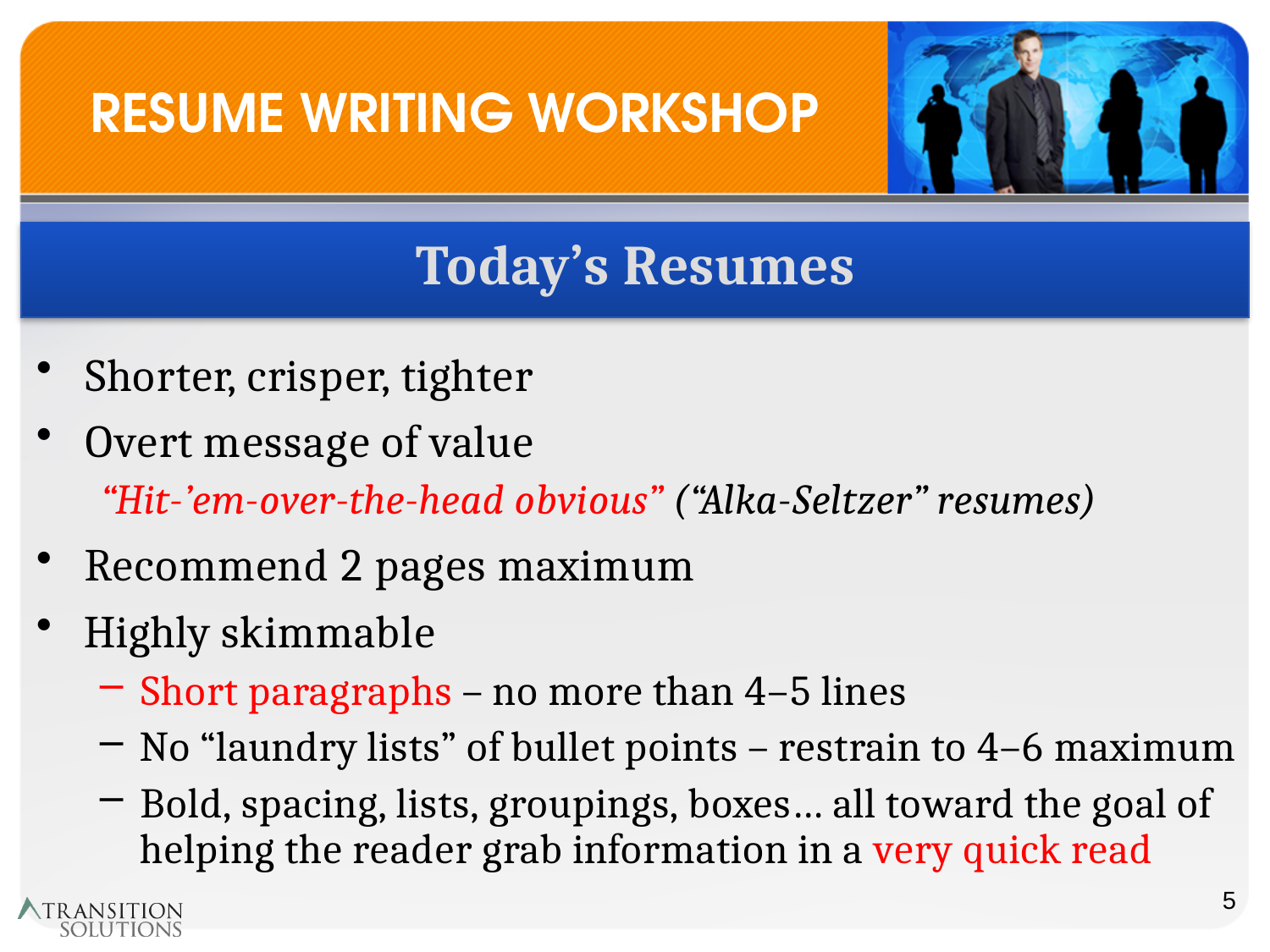

# RESUME WRITING WORKSHOP
Today’s Resumes
Shorter, crisper, tighter
Overt message of value
“Hit-’em-over-the-head obvious” (“Alka-Seltzer” resumes)
Recommend 2 pages maximum
Highly skimmable
Short paragraphs – no more than 4–5 lines
No “laundry lists” of bullet points – restrain to 4–6 maximum
Bold, spacing, lists, groupings, boxes… all toward the goal of helping the reader grab information in a very quick read
5